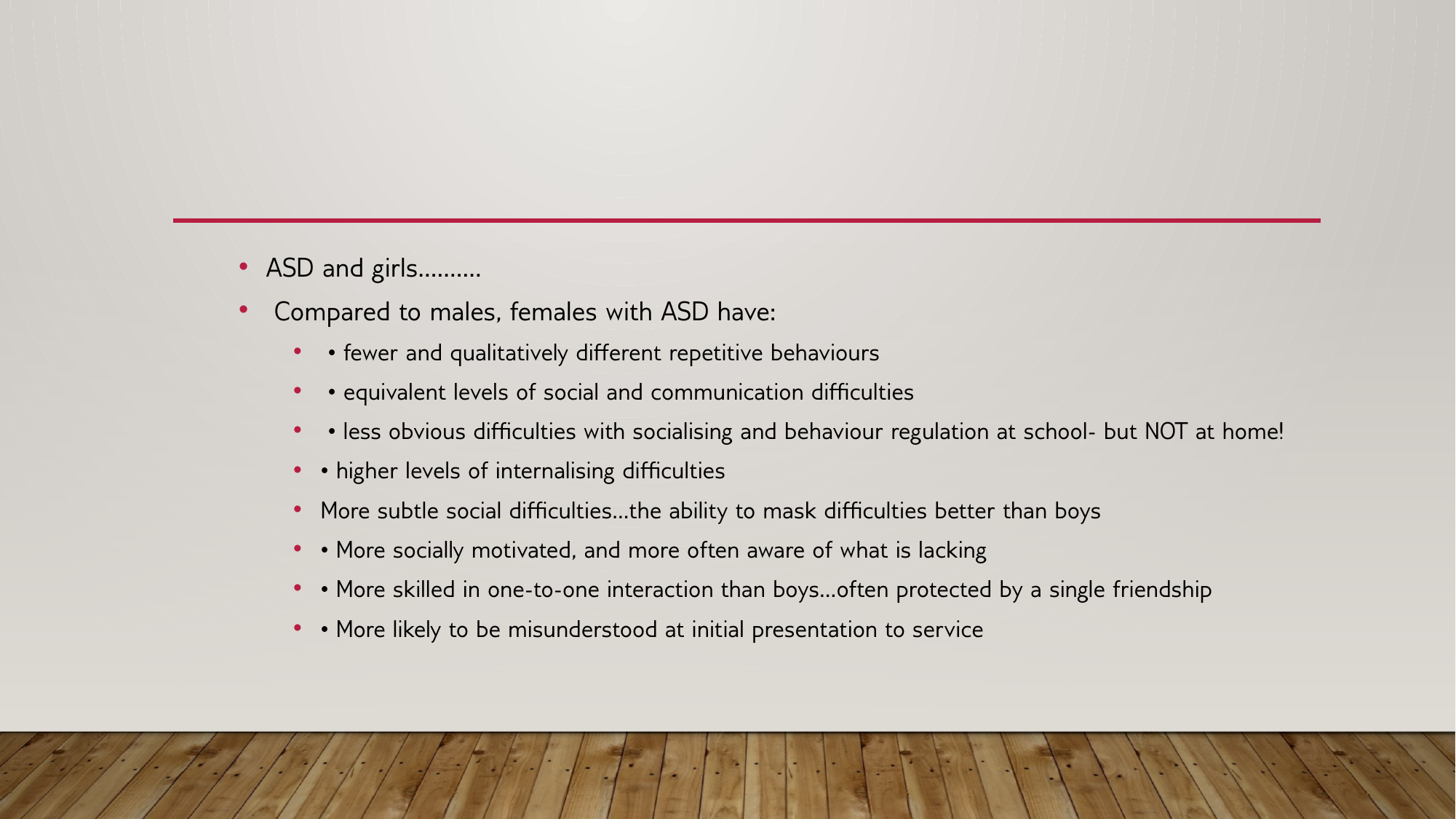

#
ASD and girls……….
 Compared to males, females with ASD have:
 • fewer and qualitatively different repetitive behaviours
 • equivalent levels of social and communication difficulties
 • less obvious difficulties with socialising and behaviour regulation at school- but NOT at home!
• higher levels of internalising difficulties
More subtle social difficulties...the ability to mask difficulties better than boys
• More socially motivated, and more often aware of what is lacking
• More skilled in one-to-one interaction than boys...often protected by a single friendship
• More likely to be misunderstood at initial presentation to service